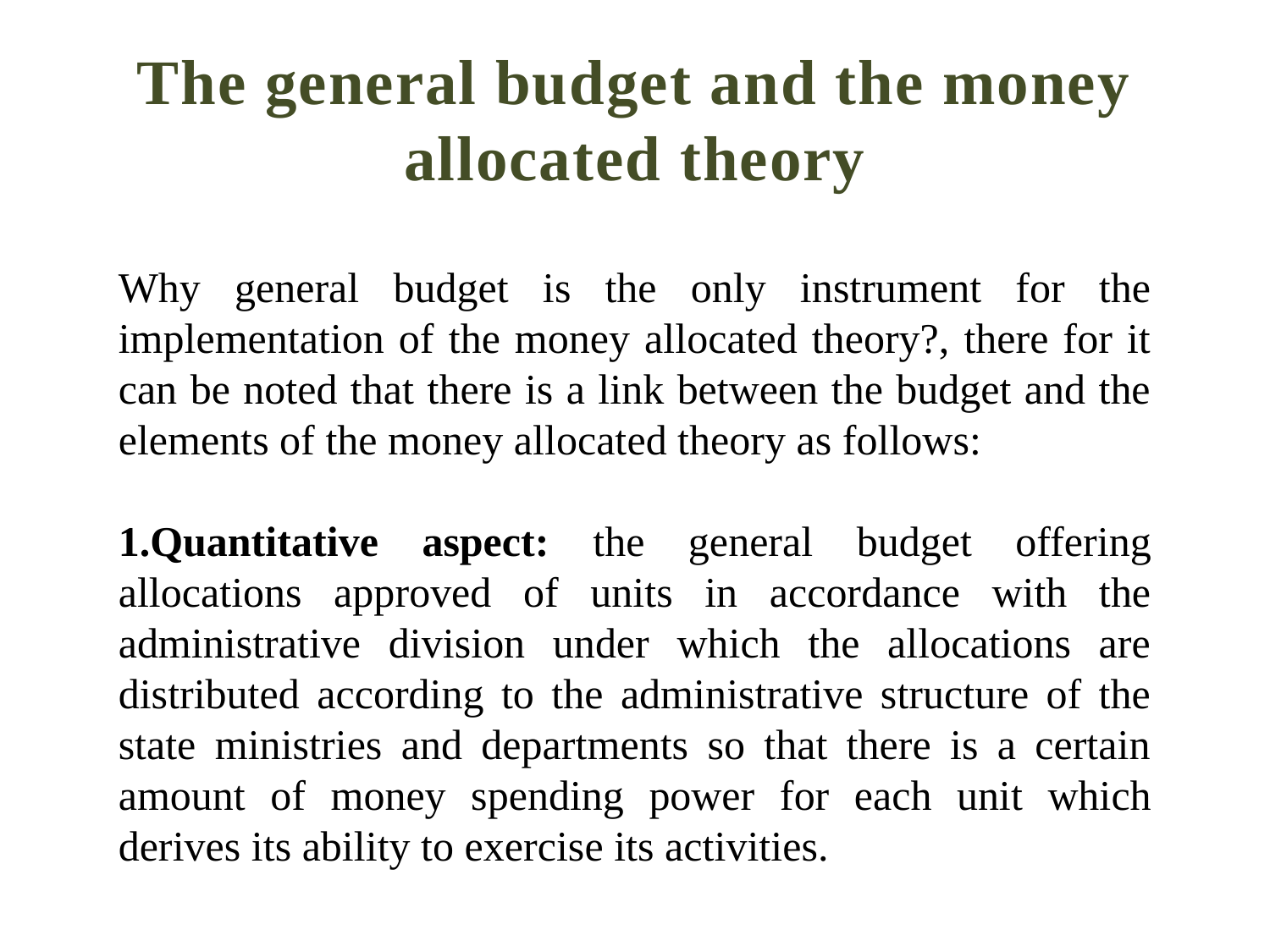

# The general budget and the money allocated theory
Why general budget is the only instrument for the implementation of the money allocated theory?, there for it can be noted that there is a link between the budget and the elements of the money allocated theory as follows:

1.Quantitative aspect: the general budget offering allocations approved of units in accordance with the administrative division under which the allocations are distributed according to the administrative structure of the state ministries and departments so that there is a certain amount of money spending power for each unit which derives its ability to exercise its activities.